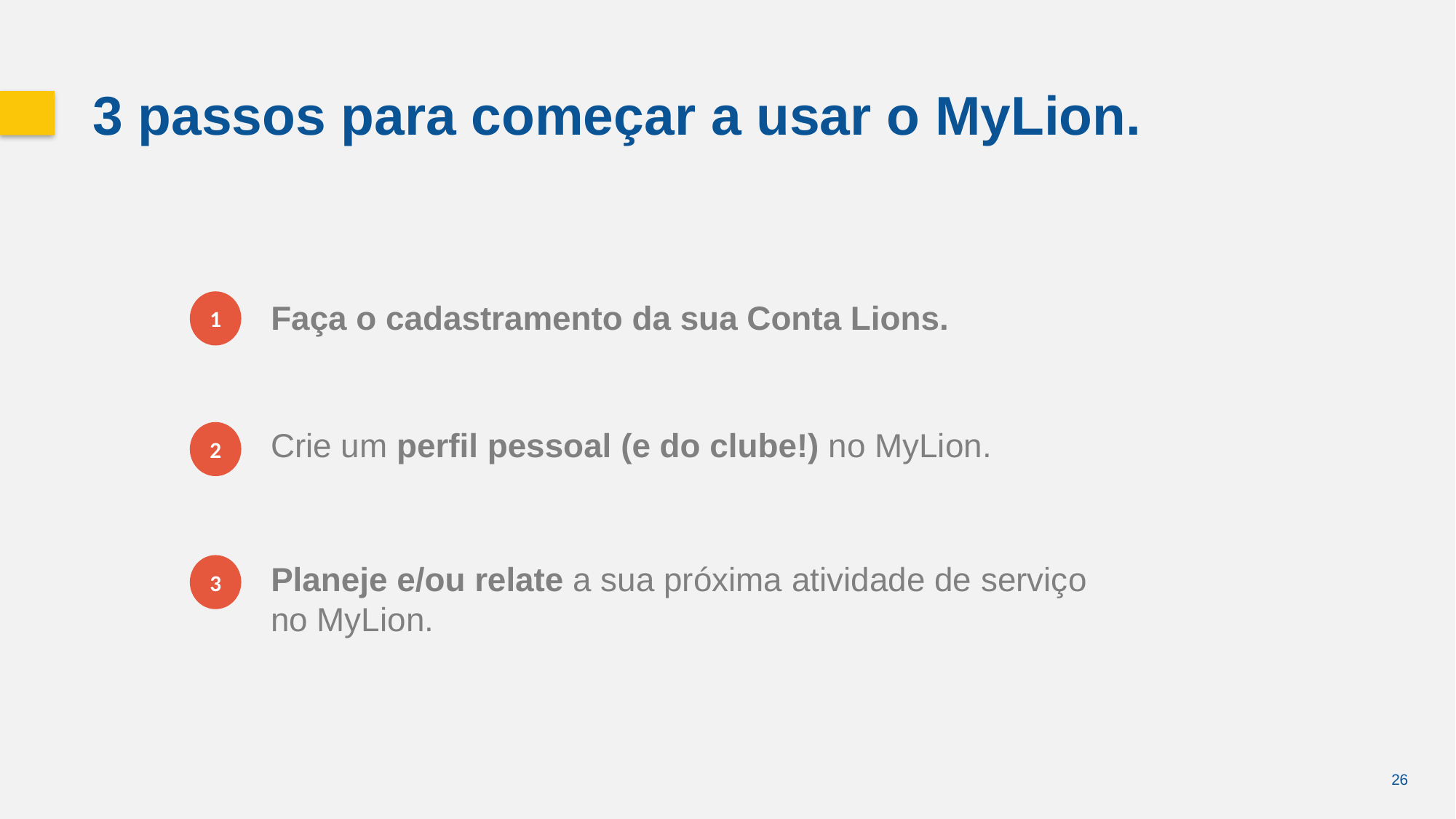

3 passos para começar a usar o MyLion.
1
Faça o cadastramento da sua Conta Lions.
Crie um perfil pessoal (e do clube!) no MyLion.
2
Planeje e/ou relate a sua próxima atividade de serviço no MyLion.
3